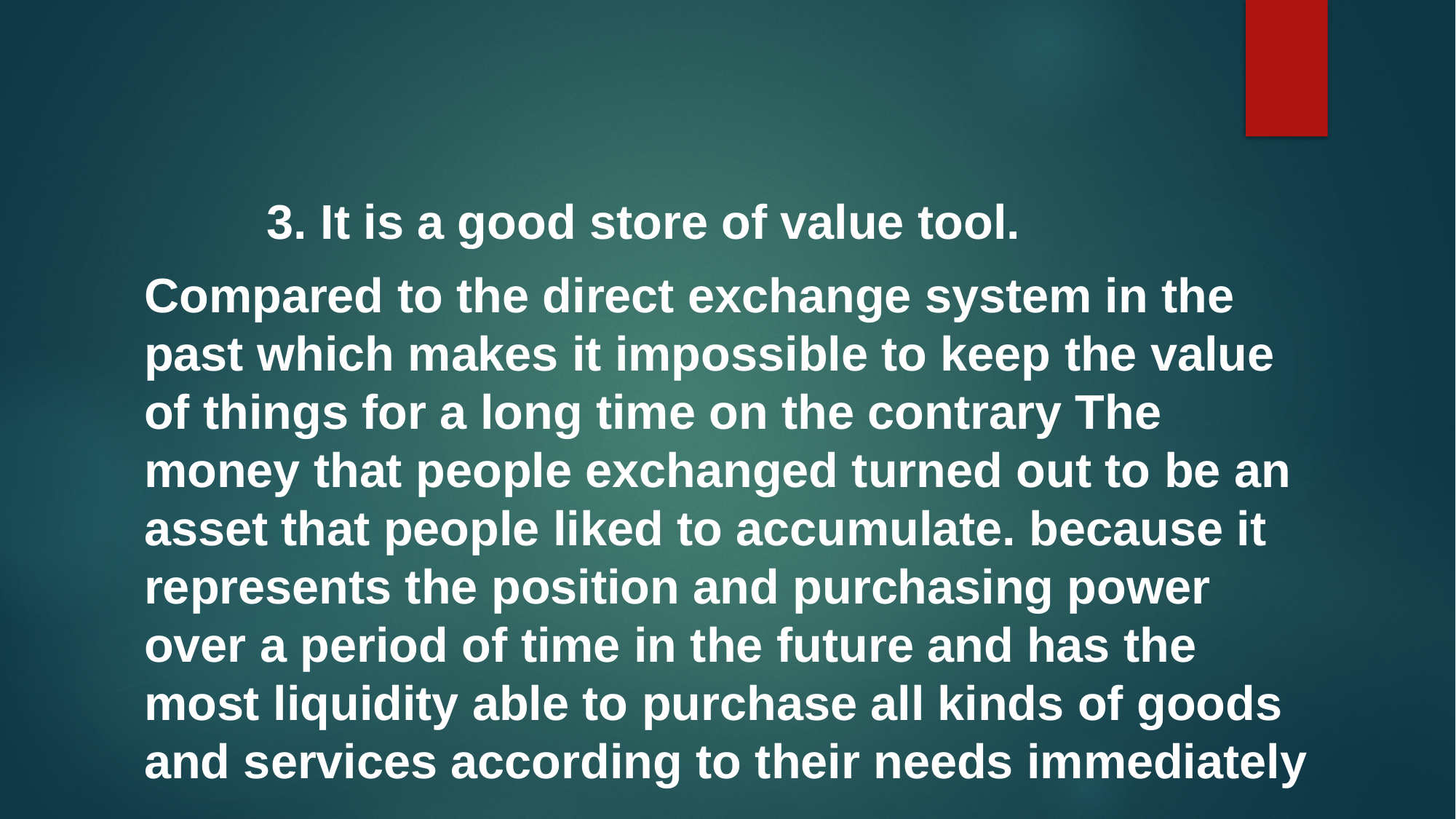

#
	 3. It is a good store of value tool.
Compared to the direct exchange system in the past which makes it impossible to keep the value of things for a long time on the contrary The money that people exchanged turned out to be an asset that people liked to accumulate. because it represents the position and purchasing power over a period of time in the future and has the most liquidity able to purchase all kinds of goods and services according to their needs immediately